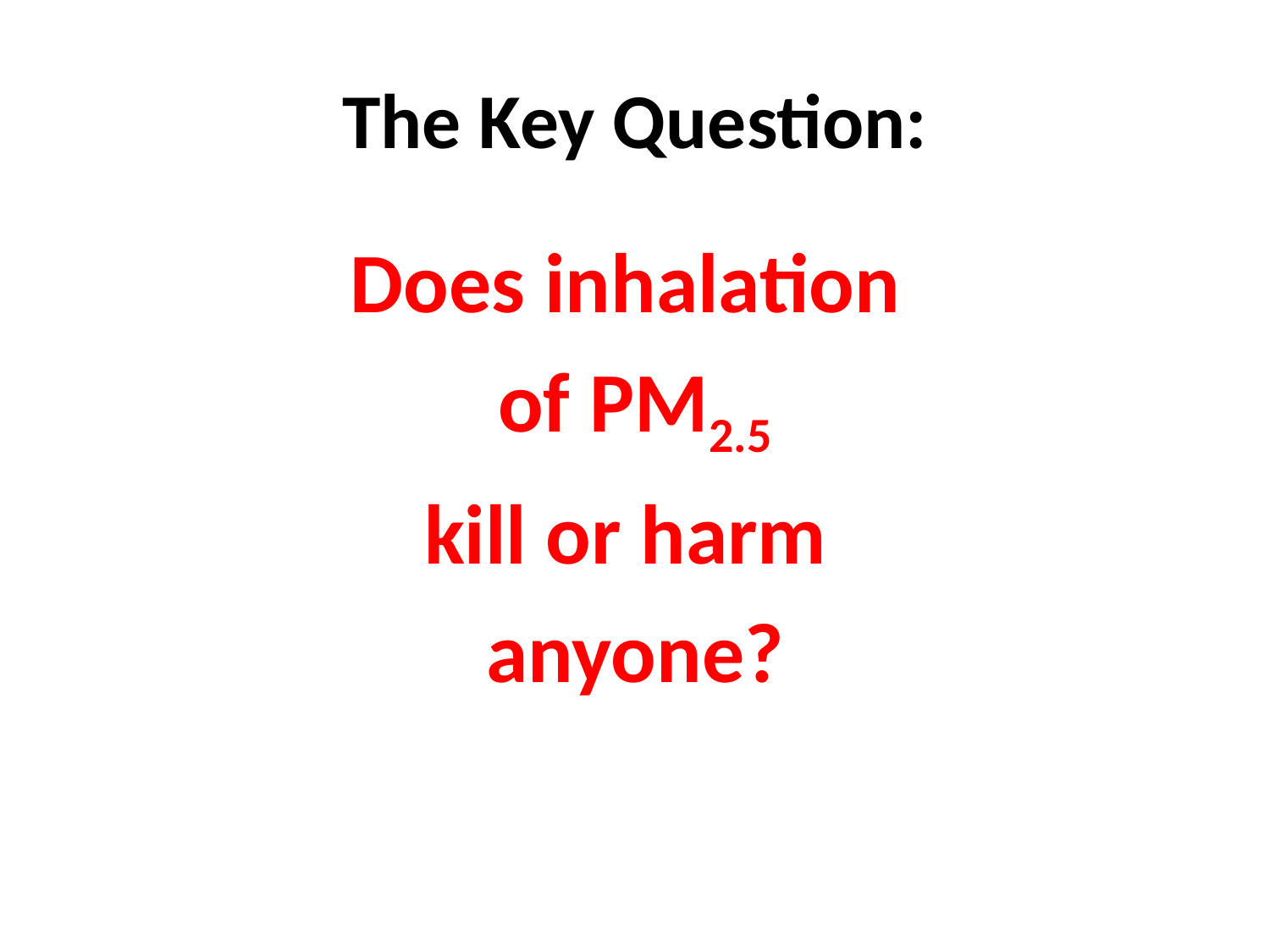

# The Key Question:
Does inhalation
of PM2.5
kill or harm
anyone?